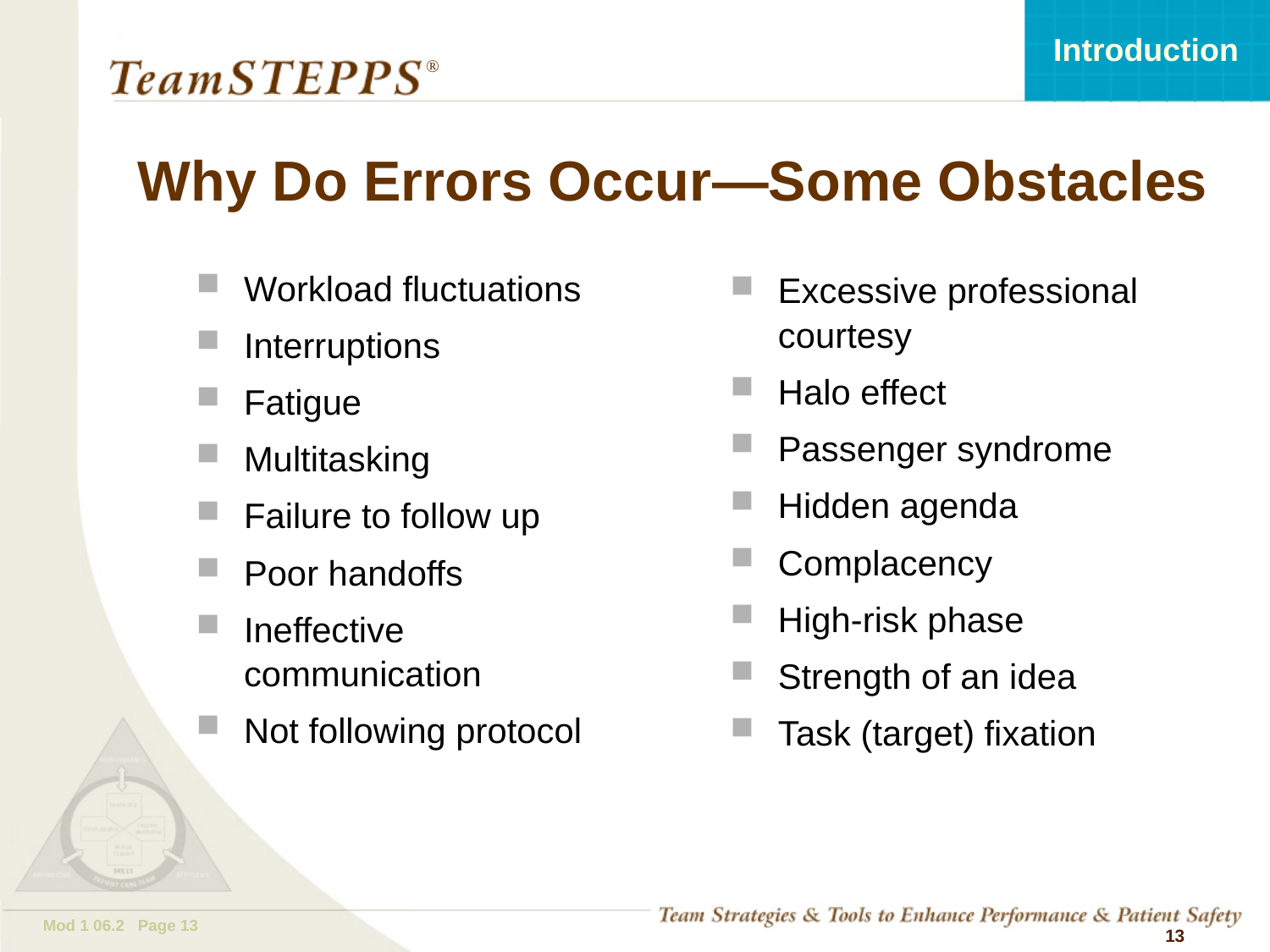

# Why Do Errors Occur—Some Obstacles
Workload fluctuations
Interruptions
Fatigue
Multitasking
Failure to follow up
Poor handoffs
Ineffective communication
Not following protocol

Excessive professional courtesy
Halo effect
Passenger syndrome
Hidden agenda
Complacency
High-risk phase
Strength of an idea
Task (target) fixation

 13